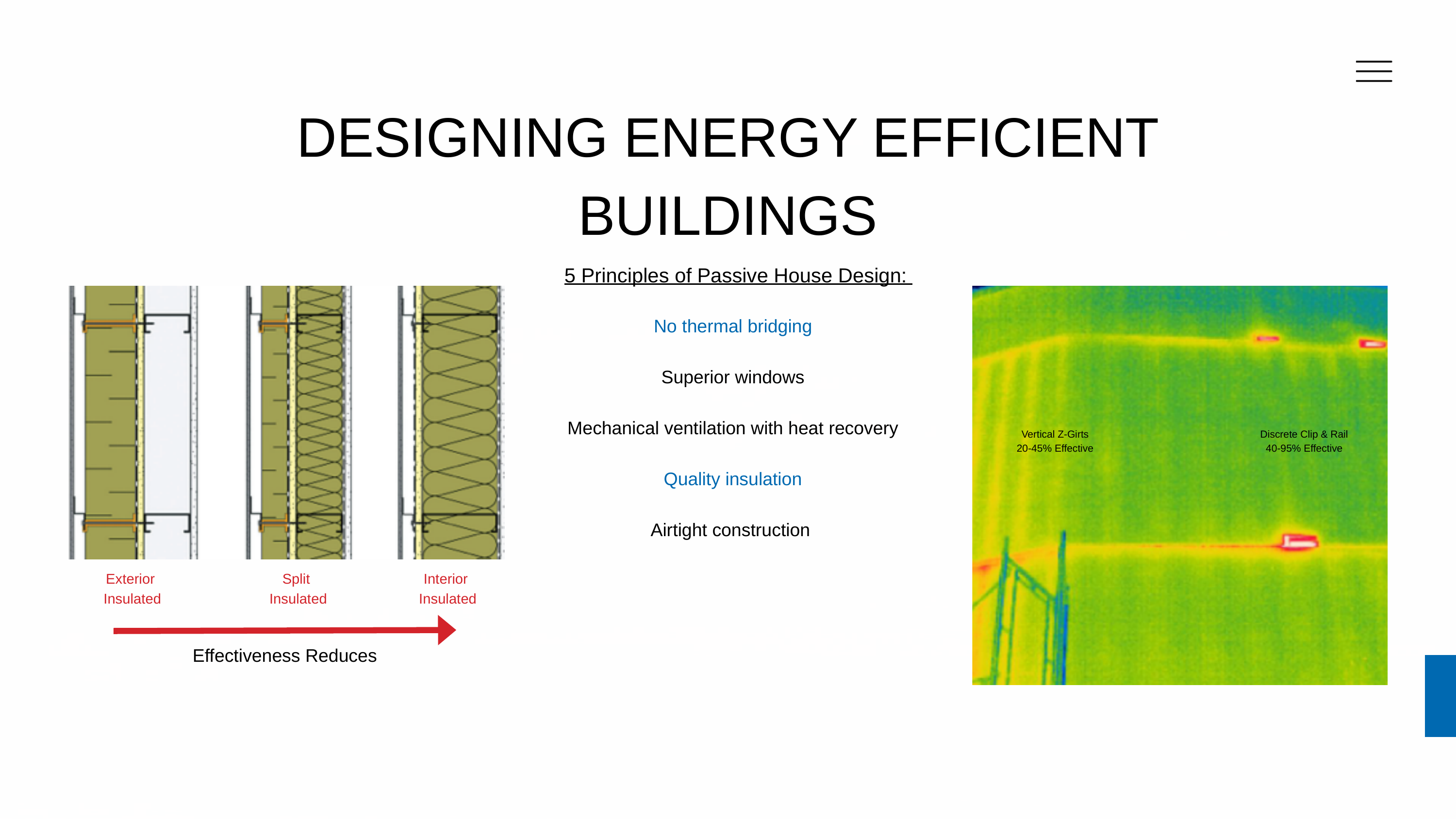

DESIGNING ENERGY EFFICIENT BUILDINGS
5 Principles of Passive House Design:

Exterior
Insulated
Split
Insulated
Interior
Insulated

Effectiveness Reduces

Vertical Z-Girts
20-45% Effective
Discrete Clip & Rail
40-95% Effective
 No thermal bridging

 Superior windows

 Mechanical ventilation with heat recovery

 Quality insulation

Airtight construction